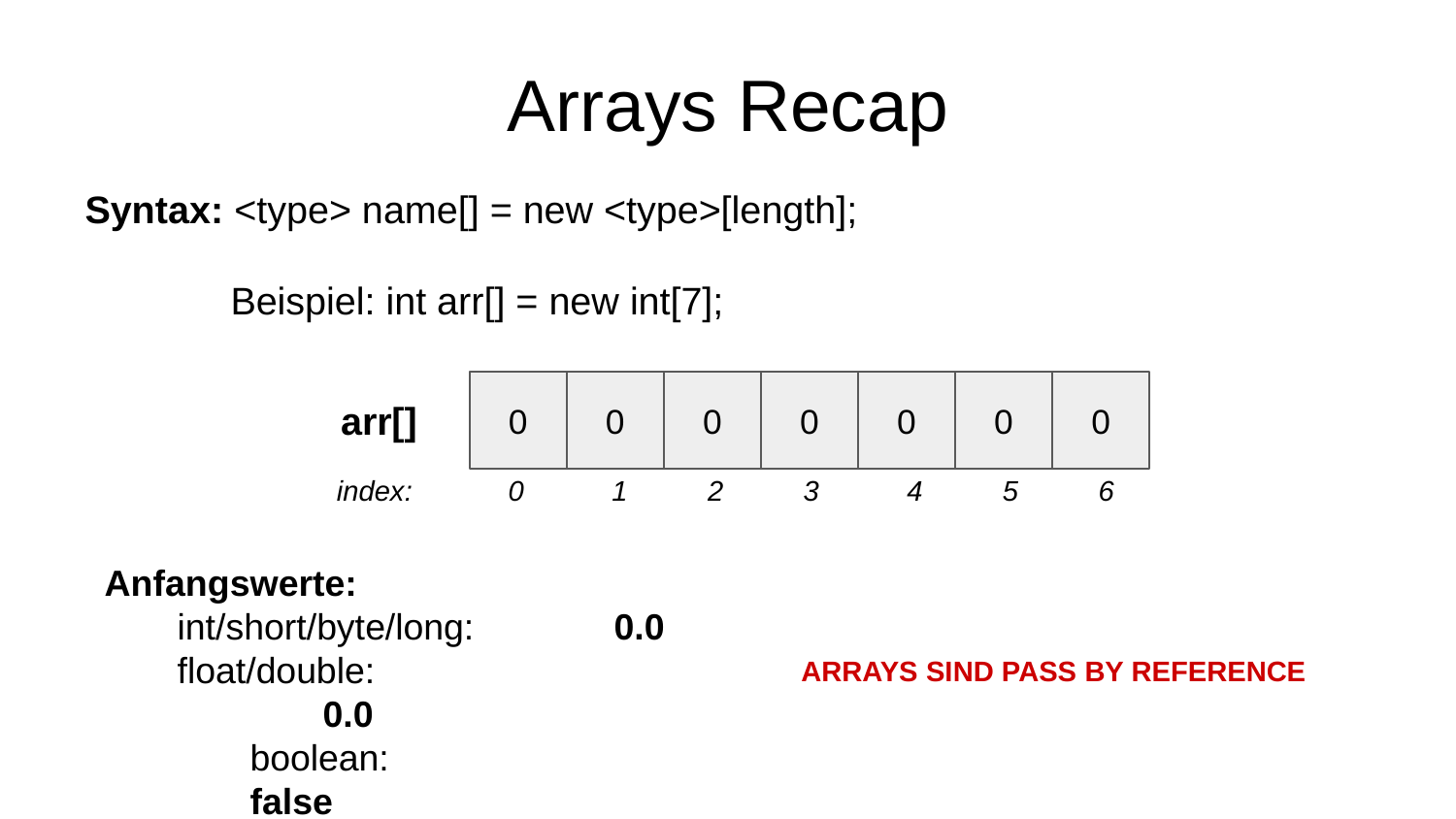

# Arrays Recap
Syntax: <type> name[] = new <type>[length];

Beispiel: int arr[] = new int[7];

0
0
0
0
0
0
0
arr[]
 index:            0           1          2          3           4          5          6
Anfangswerte:
int/short/byte/long: 	0.0
float/double:			0.0
	boolean:				false
objects:				null
ARRAYS SIND PASS BY REFERENCE